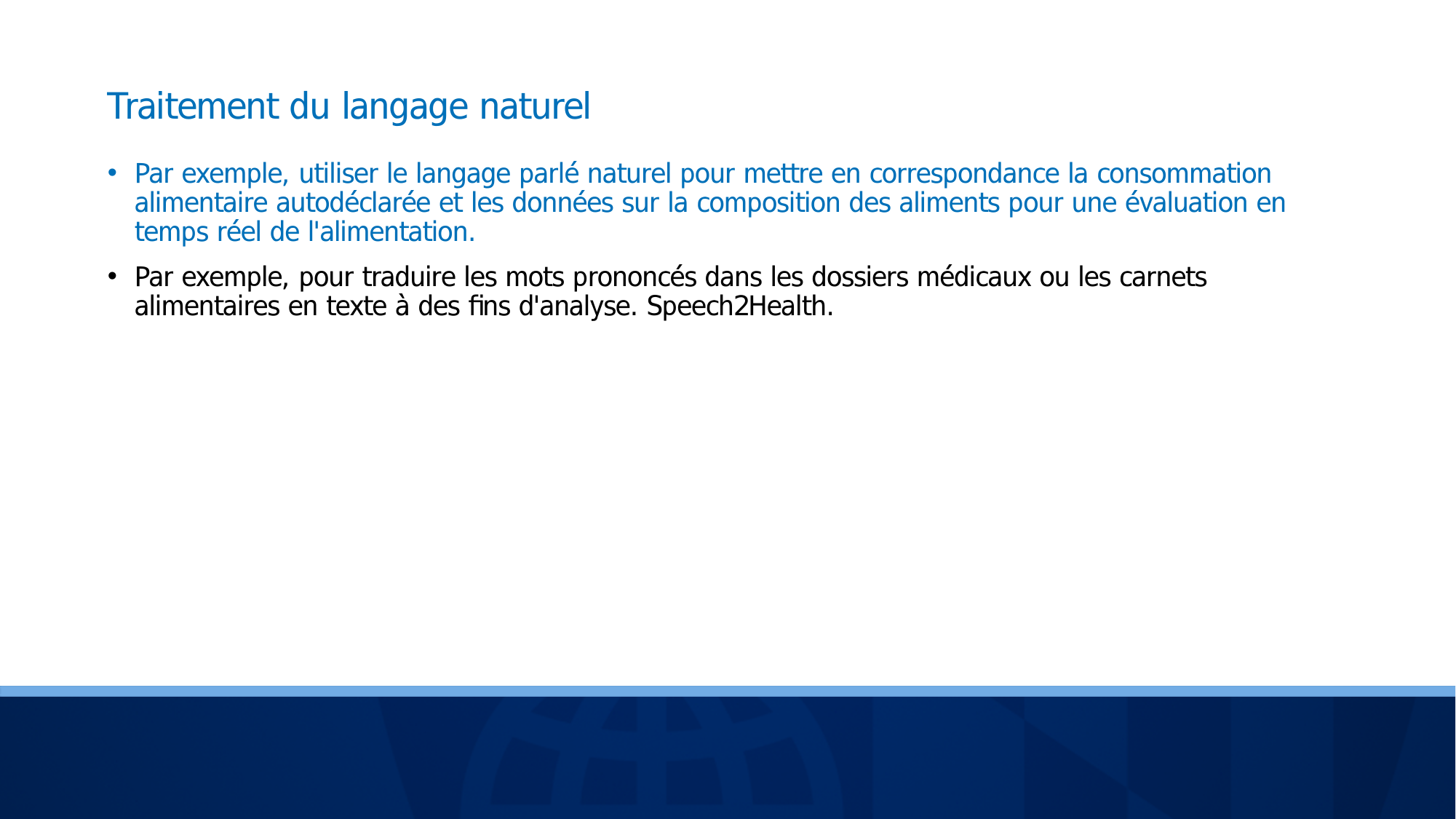

# Traitement du langage naturel
Par exemple, utiliser le langage parlé naturel pour mettre en correspondance la consommation alimentaire autodéclarée et les données sur la composition des aliments pour une évaluation en temps réel de l'alimentation.
Par exemple, pour traduire les mots prononcés dans les dossiers médicaux ou les carnets alimentaires en texte à des fins d'analyse. Speech2Health.